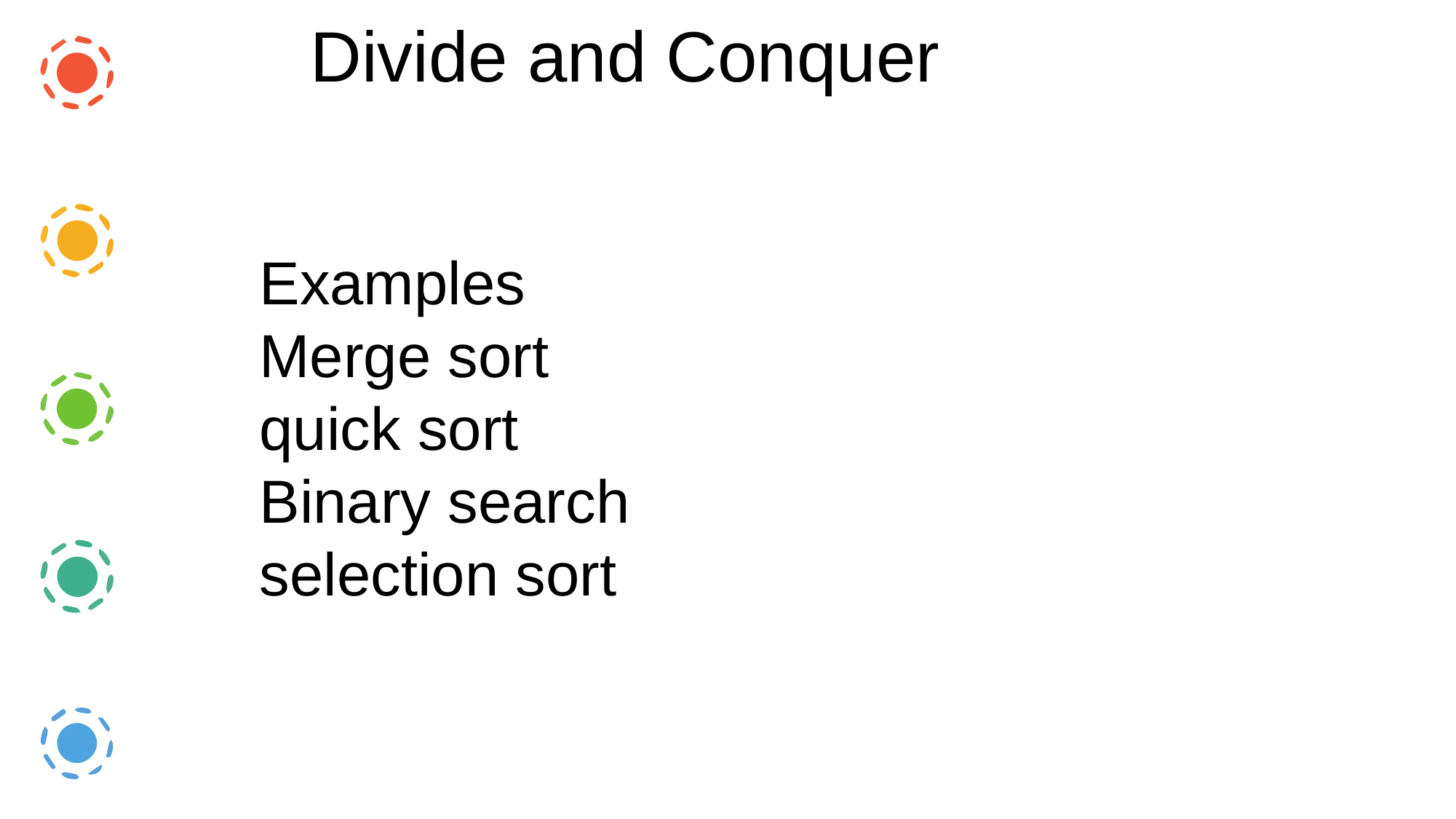

Divide and Conquer
Examples
Merge sort
quick sort
Binary search
selection sort